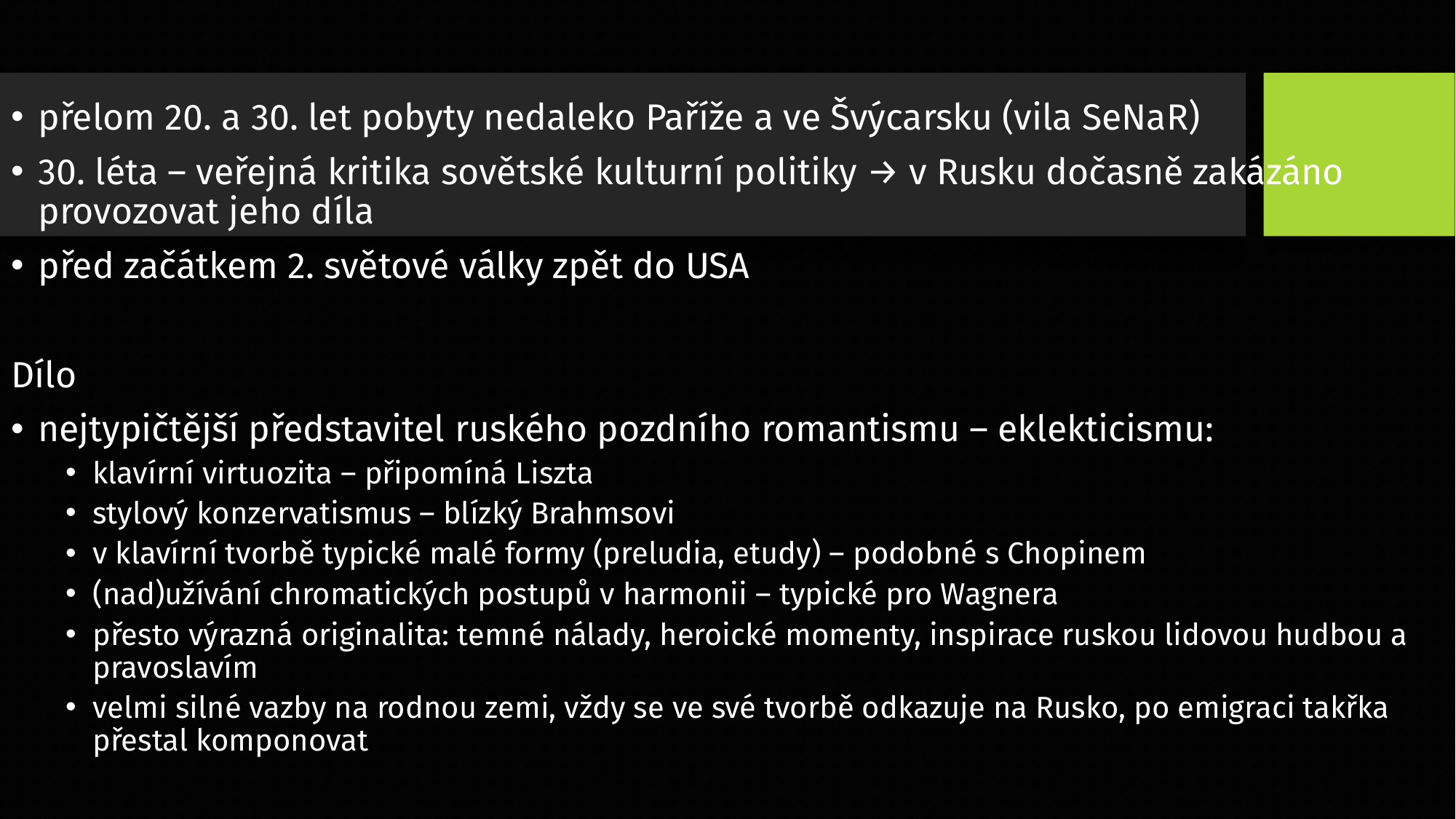

přelom 20. a 30. let pobyty nedaleko Paříže a ve Švýcarsku (vila SeNaR)
30. léta – veřejná kritika sovětské kulturní politiky → v Rusku dočasně zakázáno provozovat jeho díla
před začátkem 2. světové války zpět do USA

Dílo
nejtypičtější představitel ruského pozdního romantismu – eklekticismu:
klavírní virtuozita – připomíná Liszta
stylový konzervatismus – blízký Brahmsovi
v klavírní tvorbě typické malé formy (preludia, etudy) – podobné s Chopinem
(nad)užívání chromatických postupů v harmonii – typické pro Wagnera
přesto výrazná originalita: temné nálady, heroické momenty, inspirace ruskou lidovou hudbou a pravoslavím
velmi silné vazby na rodnou zemi, vždy se ve své tvorbě odkazuje na Rusko, po emigraci takřka přestal komponovat